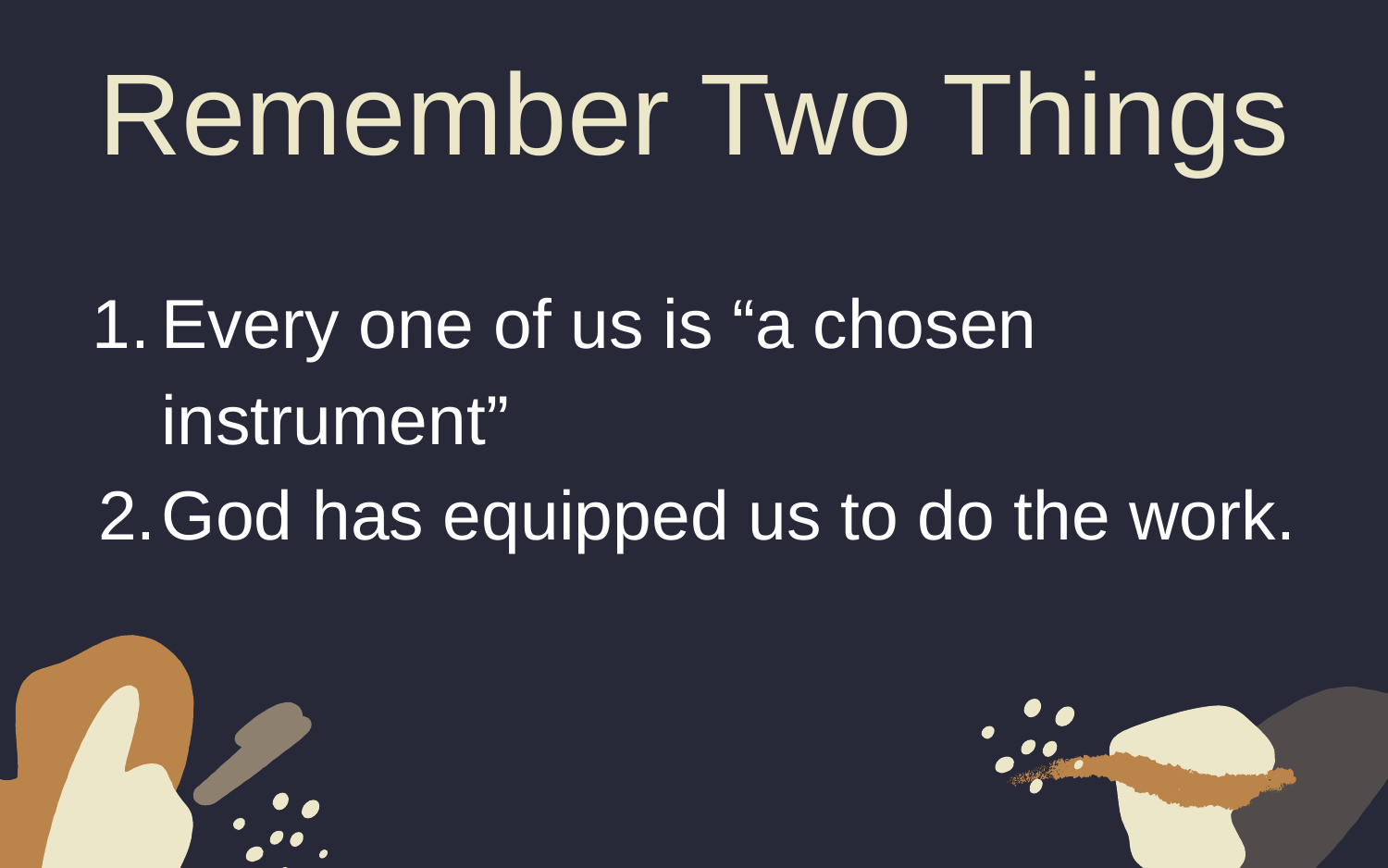

Remember Two Things
Every one of us is “a chosen instrument”
God has equipped us to do the work.